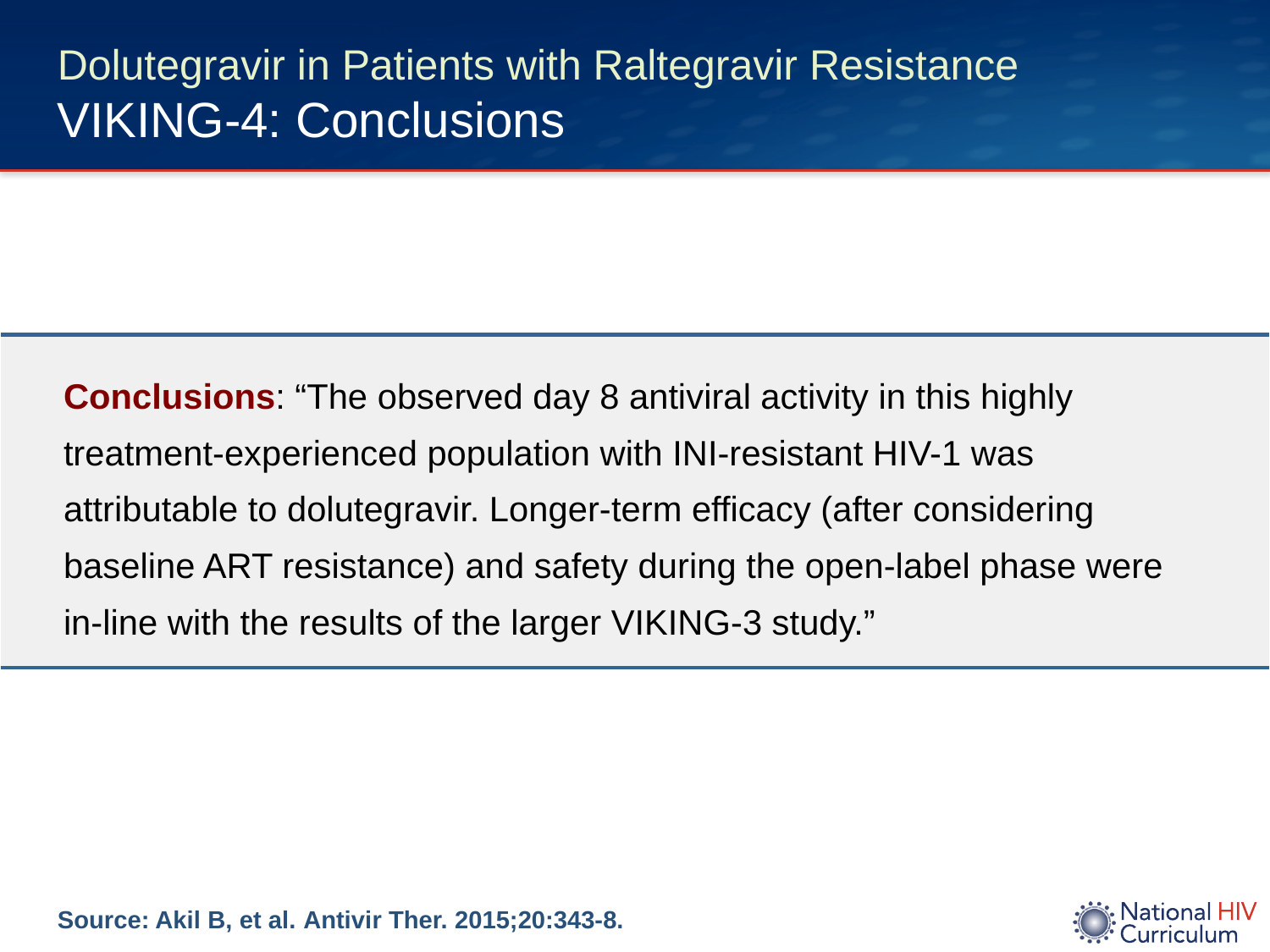

# Dolutegravir in Patients with Raltegravir Resistance VIKING-4: Conclusions
| Conclusions: “The observed day 8 antiviral activity in this highly treatment-experienced population with INI-resistant HIV-1 was attributable to dolutegravir. Longer-term efficacy (after considering baseline ART resistance) and safety during the open-label phase were in-line with the results of the larger VIKING-3 study.” |
| --- |
Source: Akil B, et al. Antivir Ther. 2015;20:343-8.